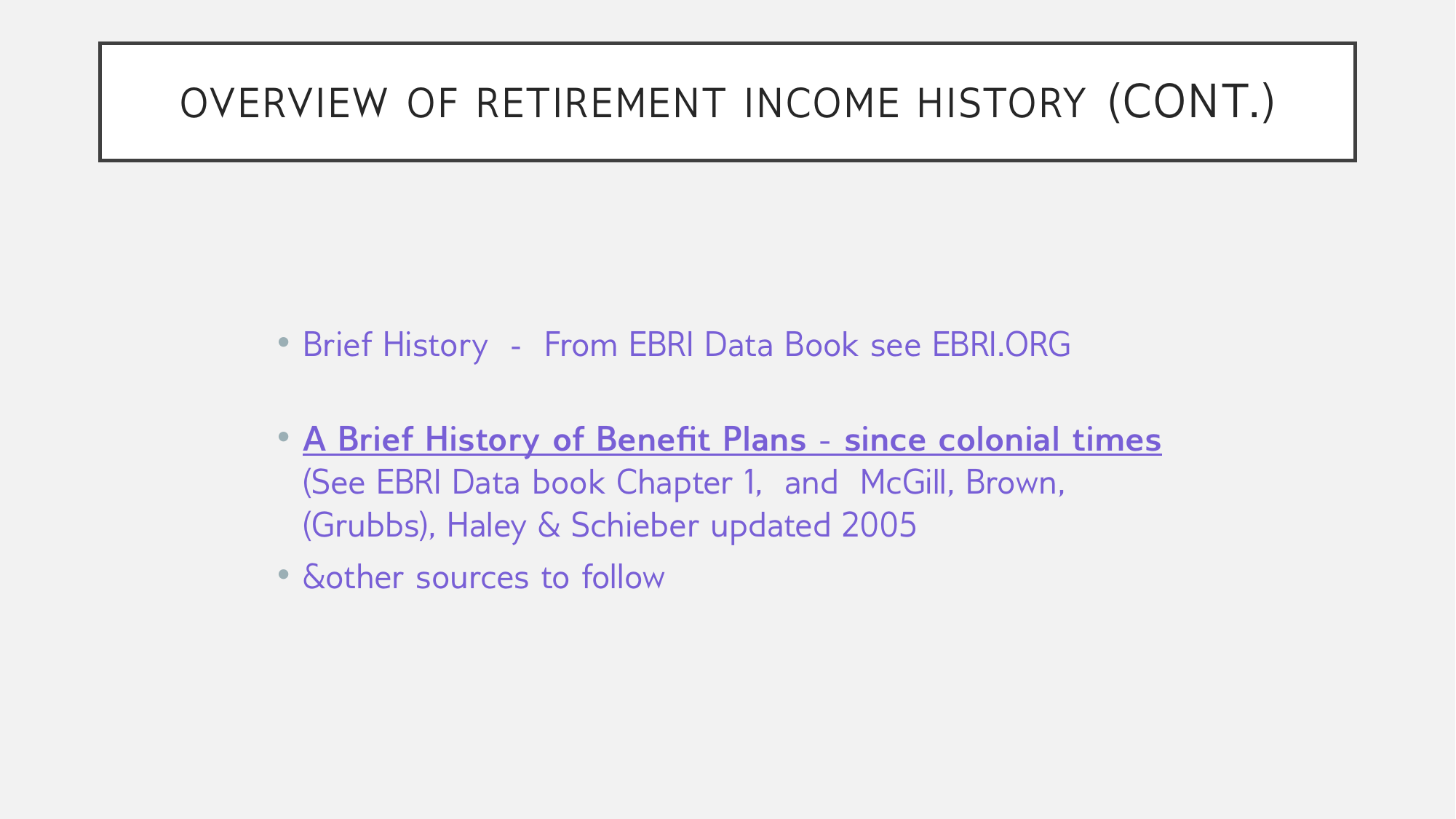

# Overview of Retirement Income History (cont.)
Brief History  -  From EBRI Data Book see EBRI.ORG
A Brief History of Benefit Plans - since colonial times
(See EBRI Data book Chapter 1,  and  McGill, Brown, (Grubbs), Haley & Schieber updated 2005
&other sources to follow